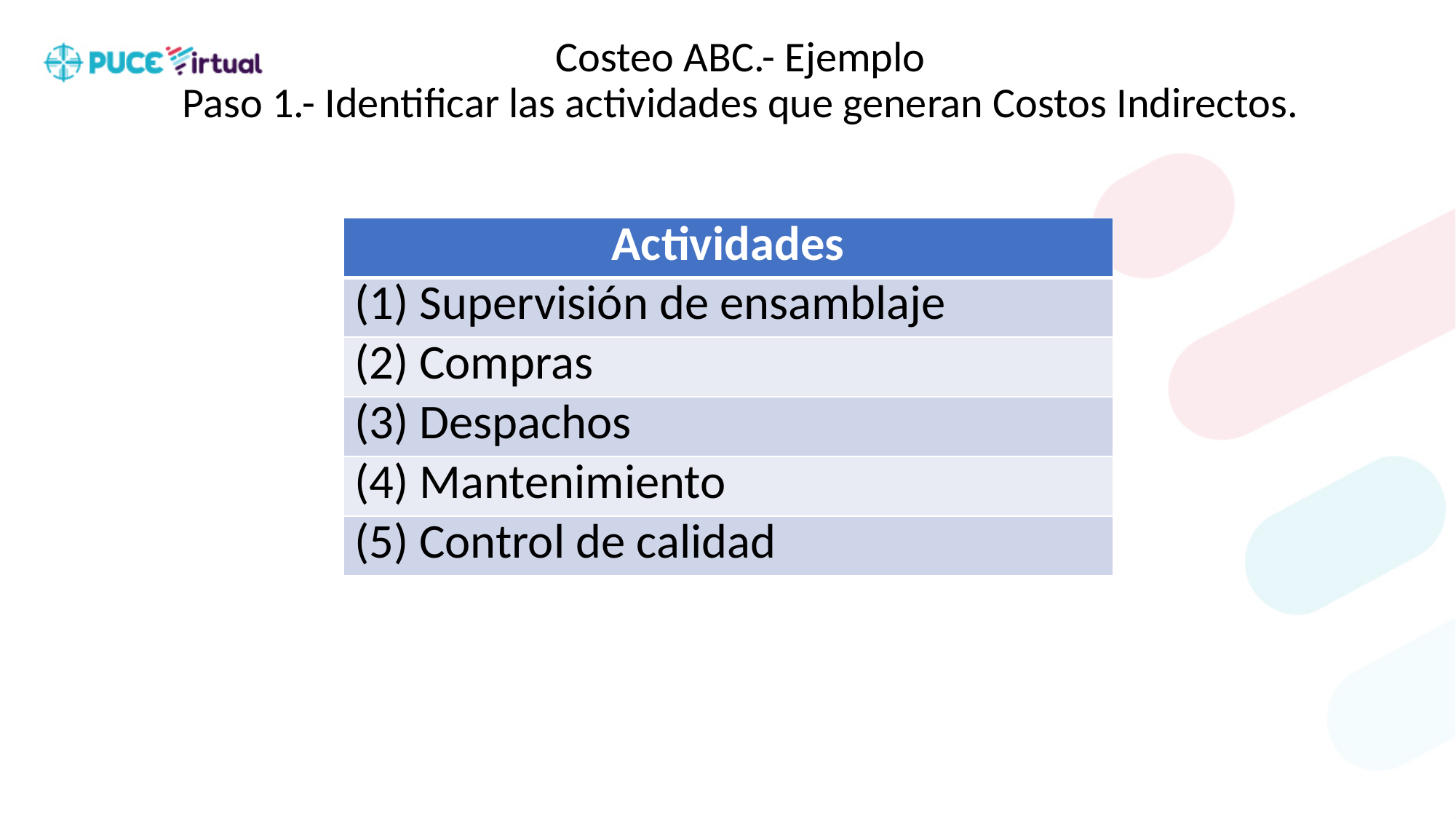

# Costeo ABC.- Ejemplo Paso 1.- Identificar las actividades que generan Costos Indirectos.
| Actividades |
| --- |
| (1) Supervisión de ensamblaje |
| (2) Compras |
| (3) Despachos |
| (4) Mantenimiento |
| (5) Control de calidad |